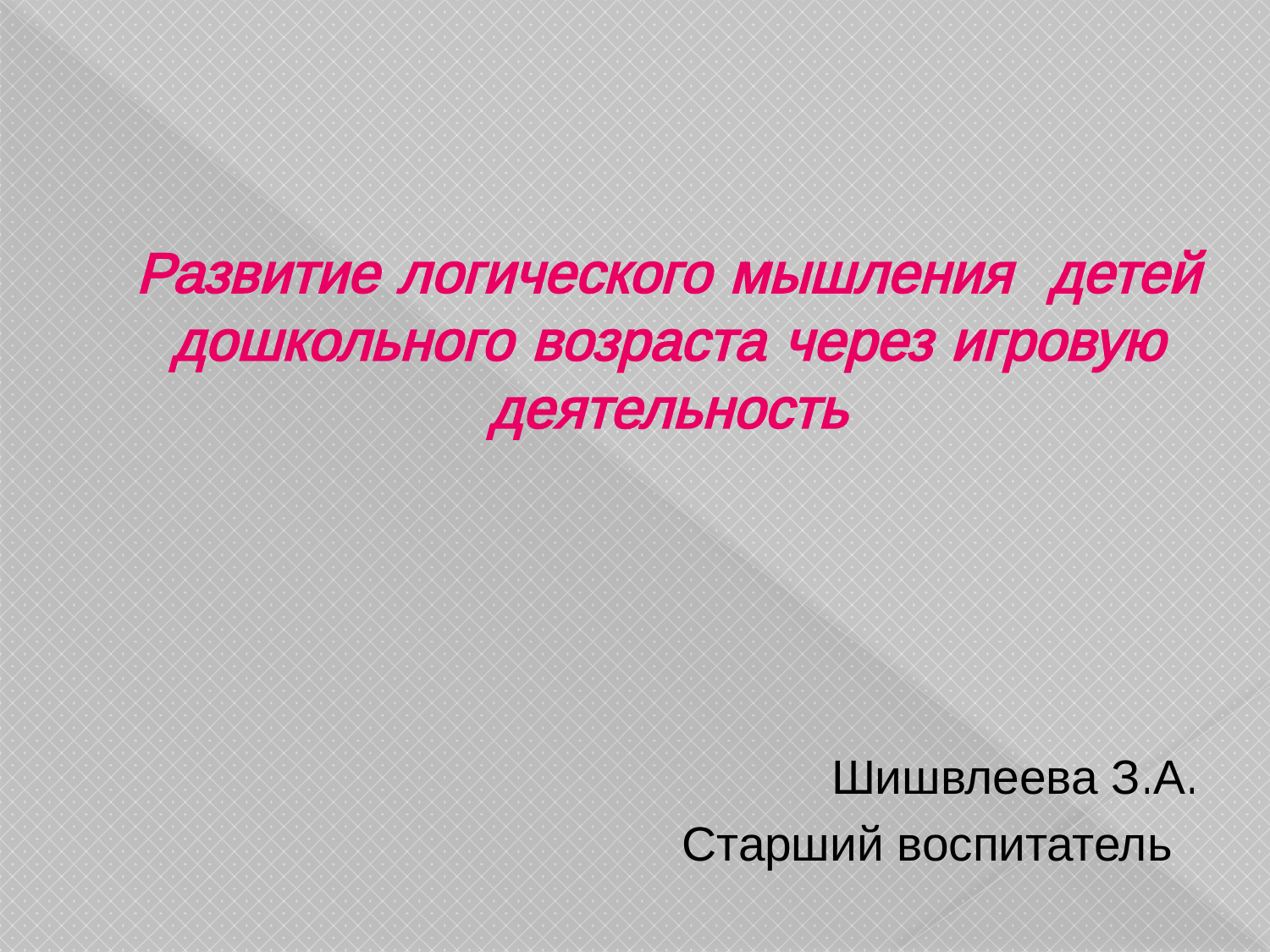

Развитие логического мышления  детей дошкольного возраста через игровую деятельность

      Шишвлеева З.А.
Старший воспитатель